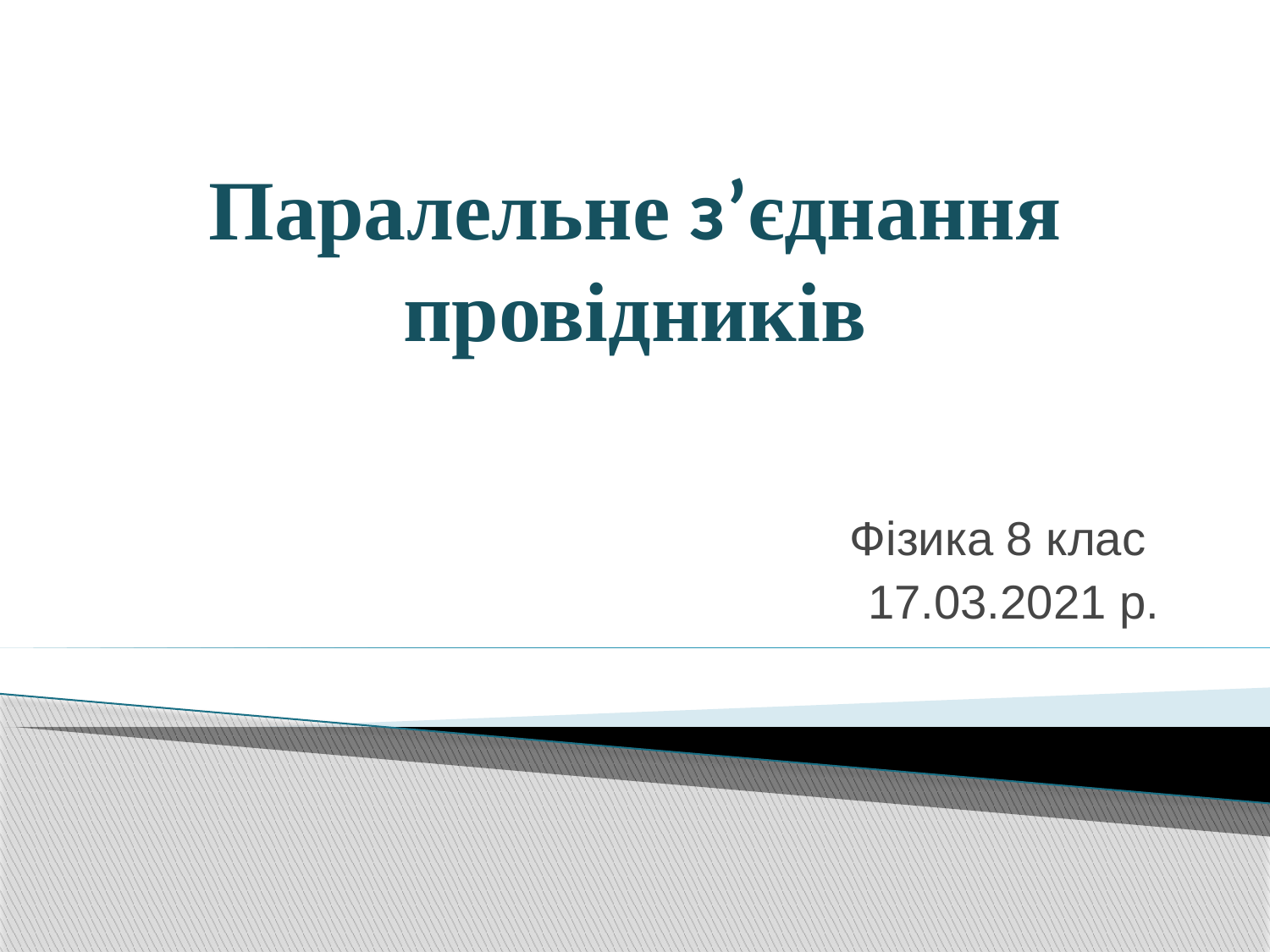

# Паралельне з’єднання провідників
Фізика 8 клас
17.03.2021 р.